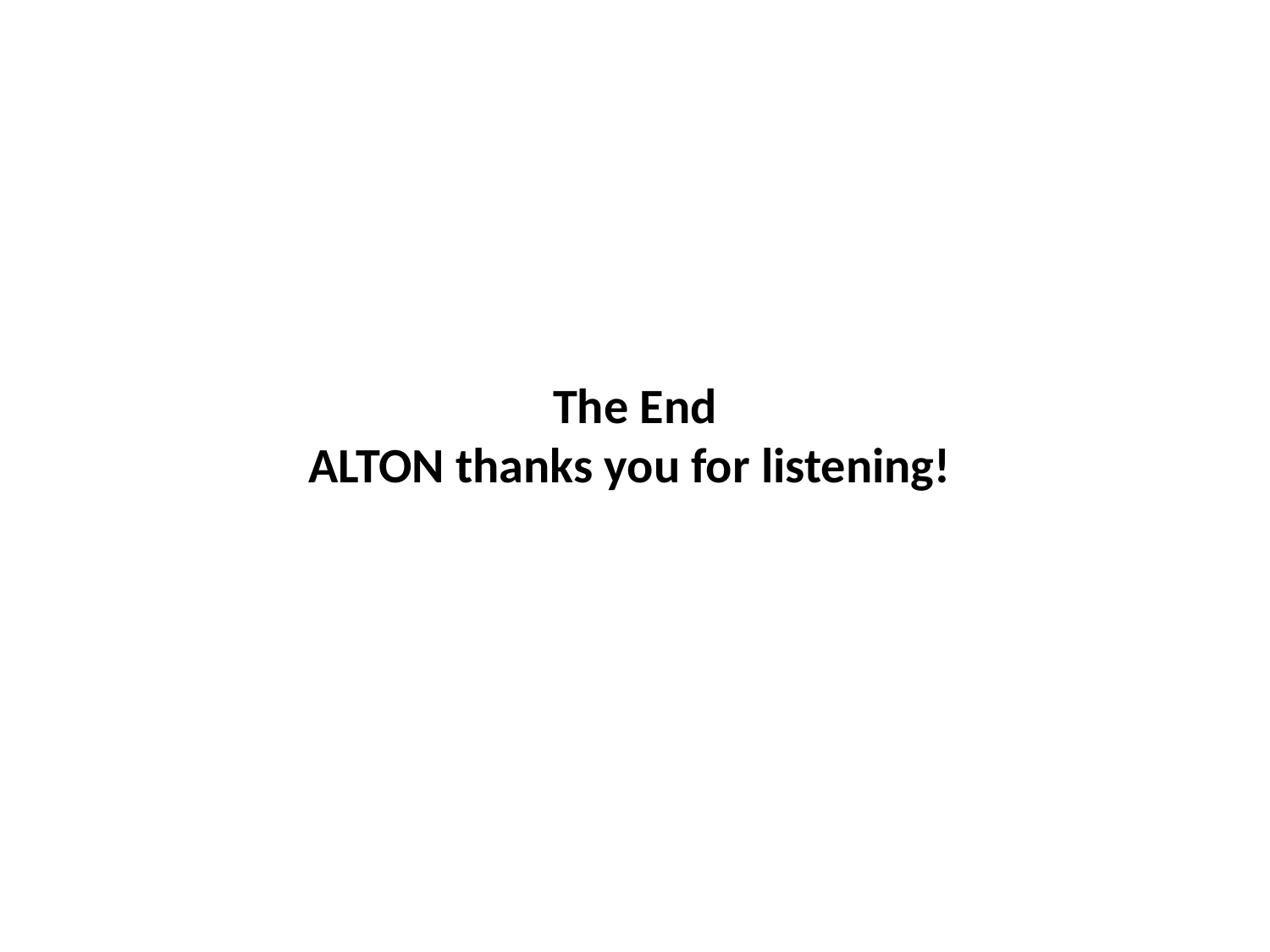

# The End ALTON thanks you for listening!